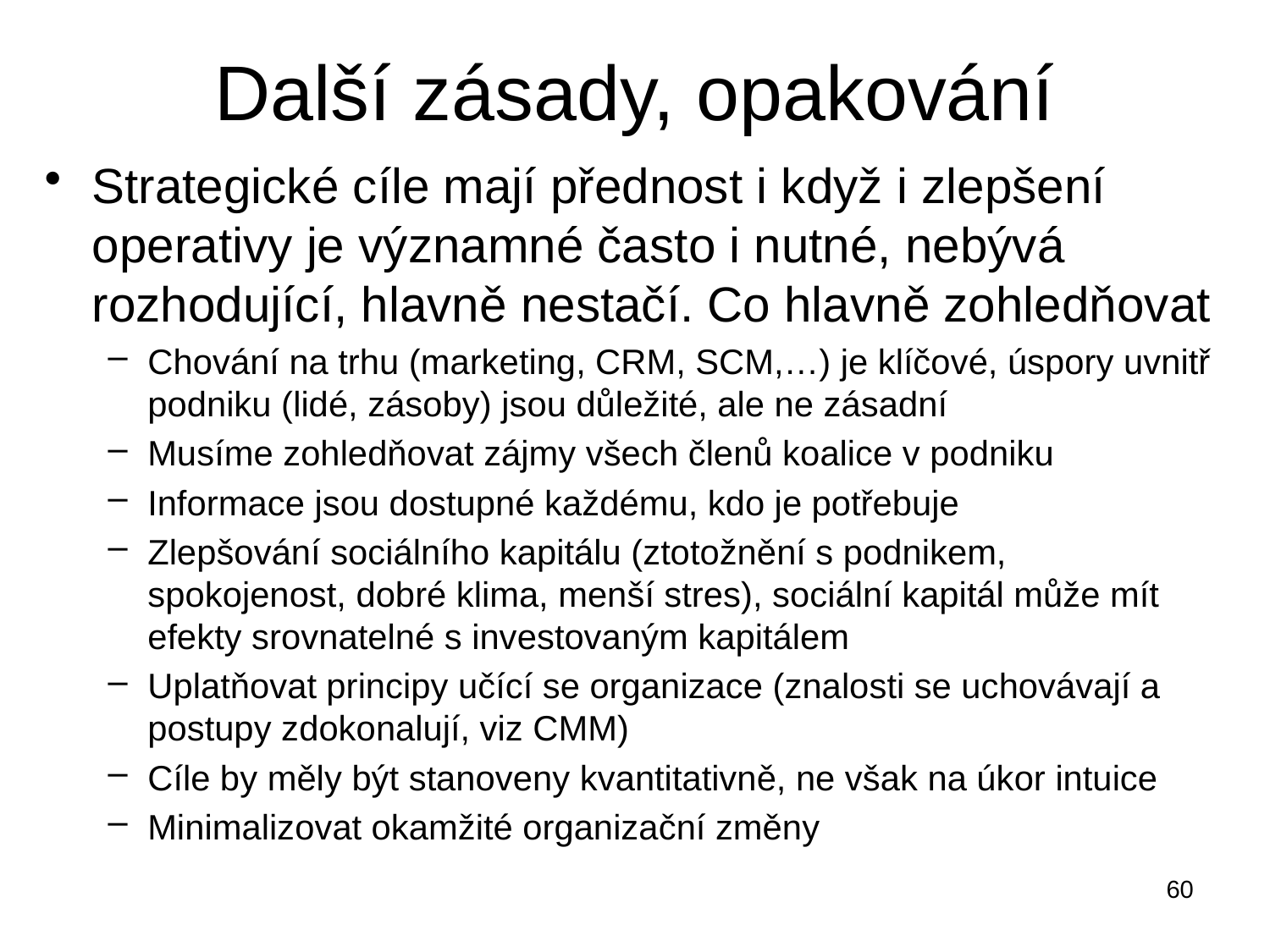

# Další zásady, opakování
Strategické cíle mají přednost i když i zlepšení operativy je významné často i nutné, nebývá rozhodující, hlavně nestačí. Co hlavně zohledňovat
Chování na trhu (marketing, CRM, SCM,…) je klíčové, úspory uvnitř podniku (lidé, zásoby) jsou důležité, ale ne zásadní
Musíme zohledňovat zájmy všech členů koalice v podniku
Informace jsou dostupné každému, kdo je potřebuje
Zlepšování sociálního kapitálu (ztotožnění s podnikem, spokojenost, dobré klima, menší stres), sociální kapitál může mít efekty srovnatelné s investovaným kapitálem
Uplatňovat principy učící se organizace (znalosti se uchovávají a postupy zdokonalují, viz CMM)
Cíle by měly být stanoveny kvantitativně, ne však na úkor intuice
Minimalizovat okamžité organizační změny
60